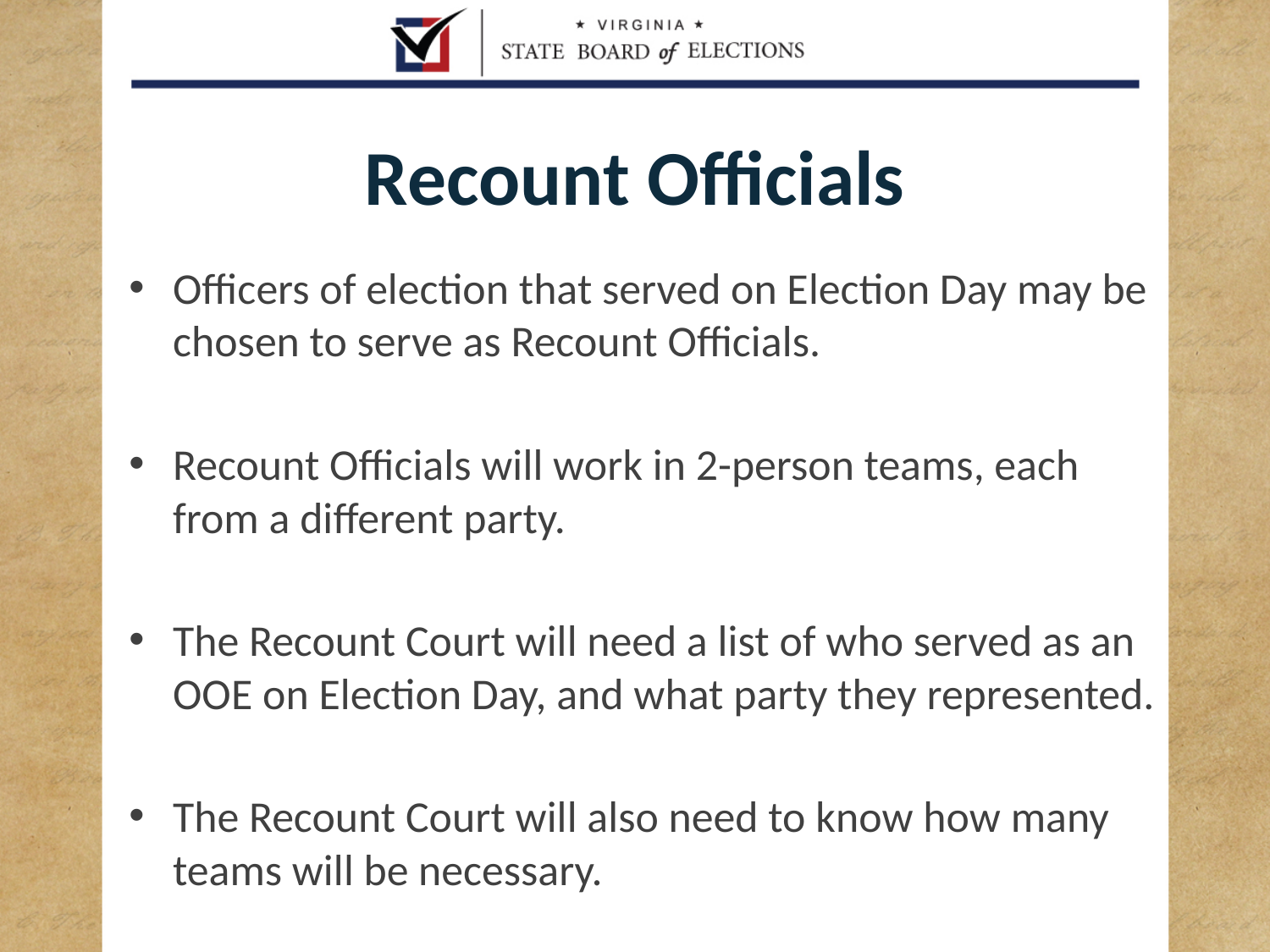

# Recount Officials
Officers of election that served on Election Day may be chosen to serve as Recount Officials.

Recount Officials will work in 2-person teams, each from a different party.

The Recount Court will need a list of who served as an OOE on Election Day, and what party they represented.

The Recount Court will also need to know how many teams will be necessary.